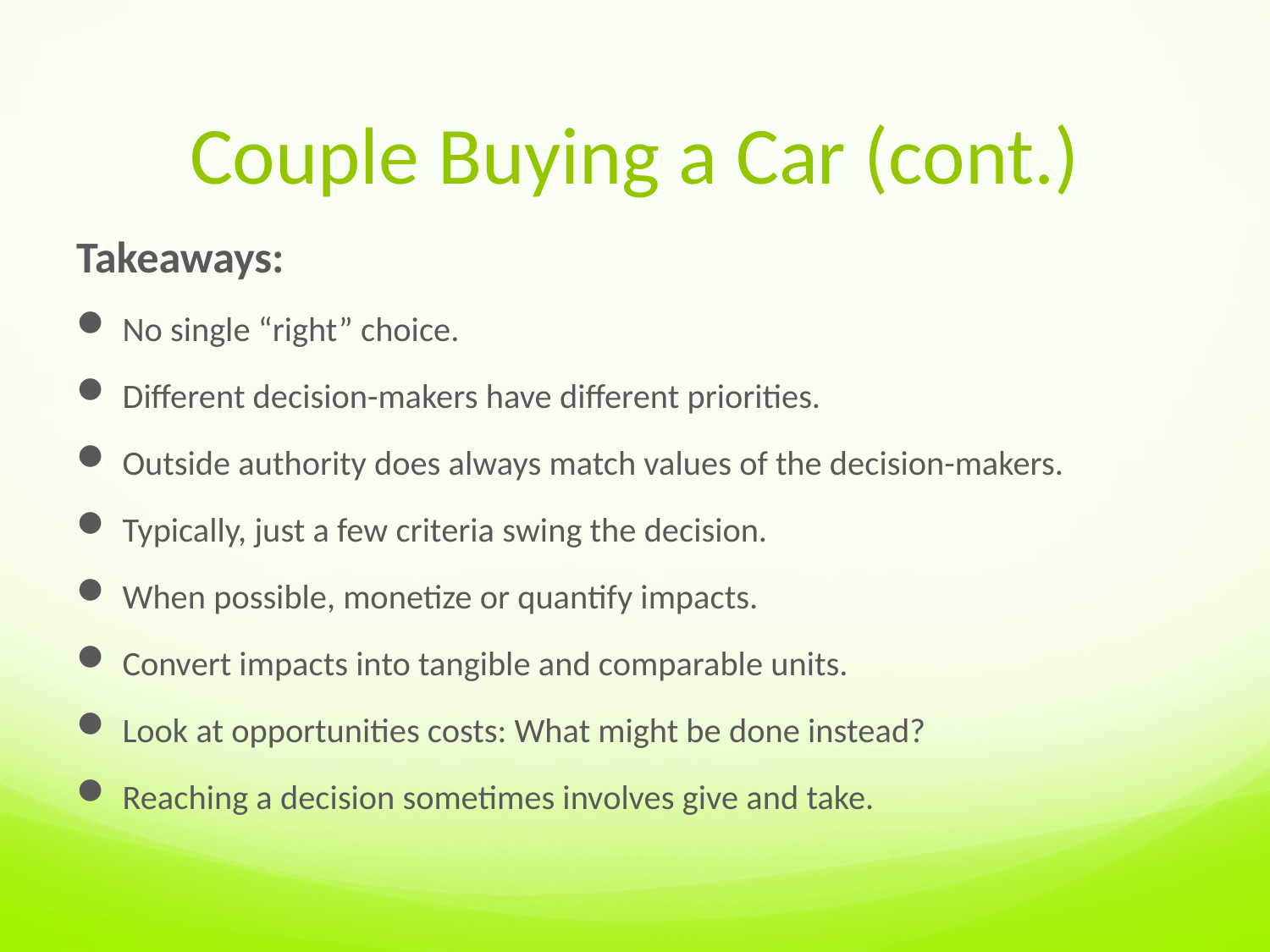

# Couple Buying a Car (cont.)
Takeaways:
No single “right” choice.
Different decision-makers have different priorities.
Outside authority does always match values of the decision-makers.
Typically, just a few criteria swing the decision.
When possible, monetize or quantify impacts.
Convert impacts into tangible and comparable units.
Look at opportunities costs: What might be done instead?
Reaching a decision sometimes involves give and take.